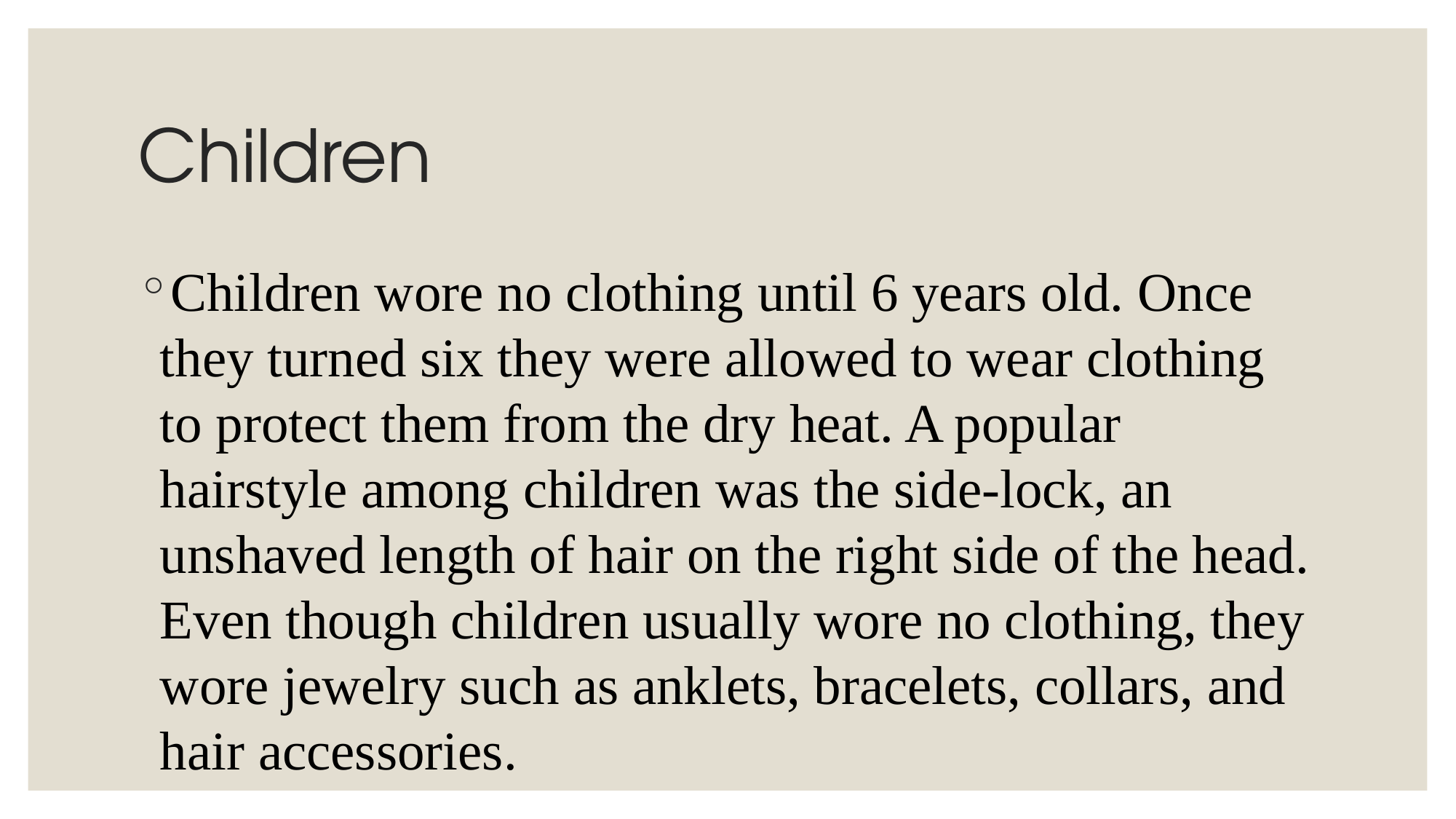

# Children
Children wore no clothing until 6 years old. Once they turned six they were allowed to wear clothing to protect them from the dry heat. A popular hairstyle among children was the side-lock, an unshaved length of hair on the right side of the head. Even though children usually wore no clothing, they wore jewelry such as anklets, bracelets, collars, and hair accessories.